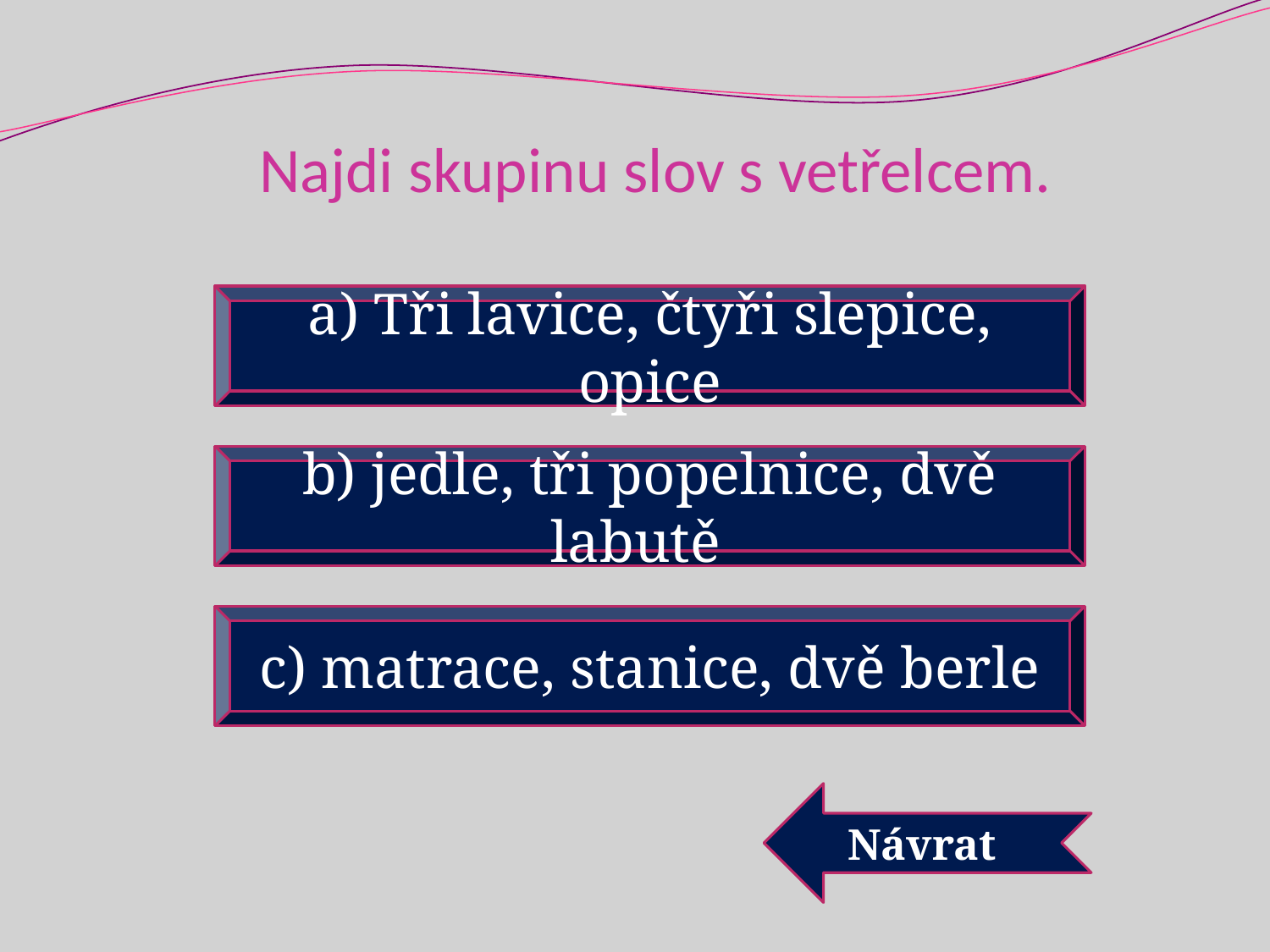

# Najdi skupinu slov s vetřelcem.
a) Tři lavice, čtyři slepice, opice
b) jedle, tři popelnice, dvě labutě
c) matrace, stanice, dvě berle
Návrat